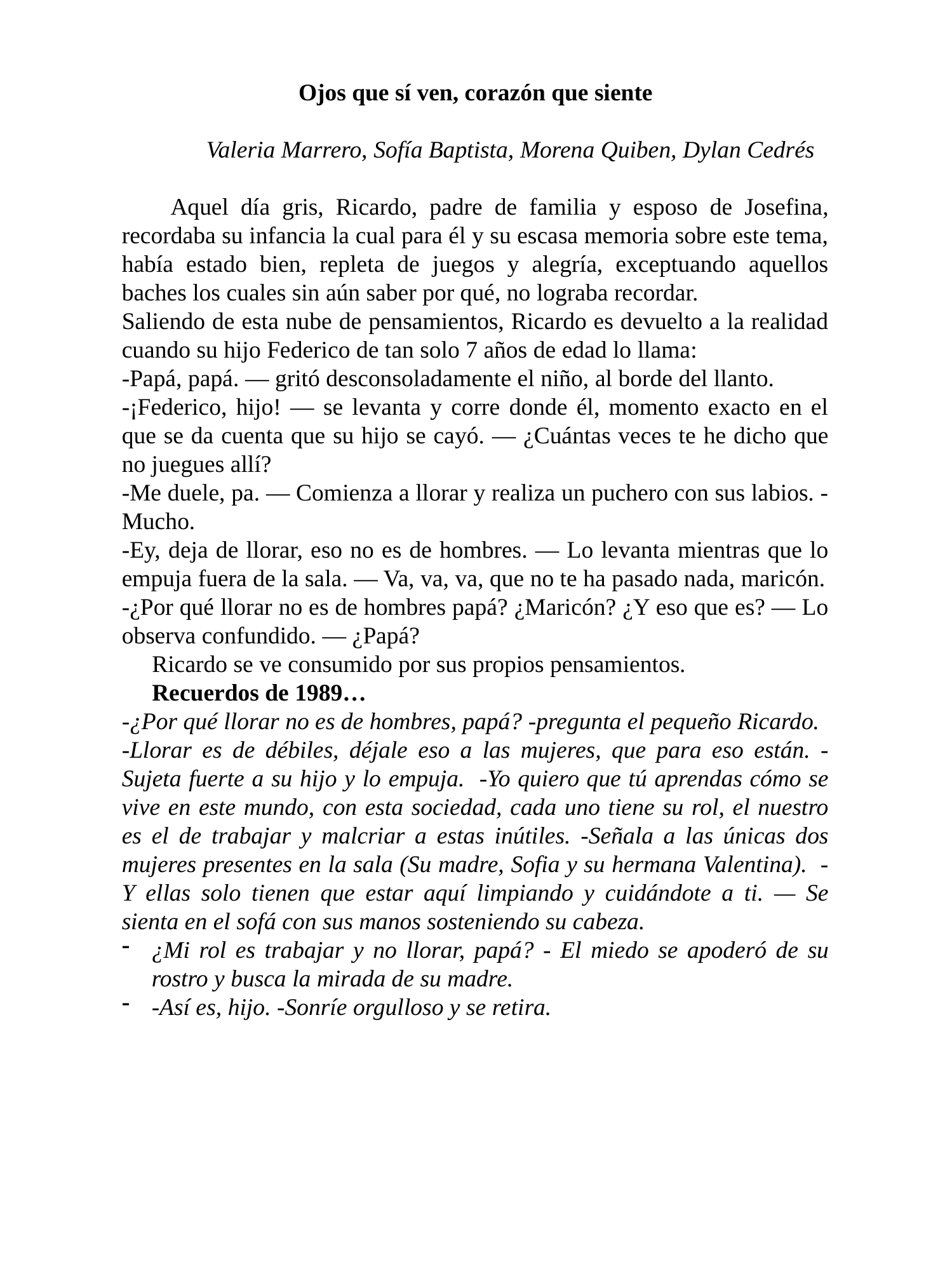

Ojos que sí ven, corazón que siente

              Valeria Marrero, Sofía Baptista, Morena Quiben, Dylan Cedrés

    Aquel día gris, Ricardo, padre de familia y esposo de Josefina, recordaba su infancia la cual para él y su escasa memoria sobre este tema, había estado bien, repleta de juegos y alegría, exceptuando aquellos baches los cuales sin aún saber por qué, no lograba recordar.
Saliendo de esta nube de pensamientos, Ricardo es devuelto a la realidad cuando su hijo Federico de tan solo 7 años de edad lo llama:
-Papá, papá. — gritó desconsoladamente el niño, al borde del llanto.
-¡Federico, hijo! — se levanta y corre donde él, momento exacto en el que se da cuenta que su hijo se cayó. — ¿Cuántas veces te he dicho que no juegues allí?
-Me duele, pa. — Comienza a llorar y realiza un puchero con sus labios. -Mucho.
-Ey, deja de llorar, eso no es de hombres. — Lo levanta mientras que lo empuja fuera de la sala. — Va, va, va, que no te ha pasado nada, maricón.
-¿Por qué llorar no es de hombres papá? ¿Maricón? ¿Y eso que es? — Lo observa confundido. — ¿Papá?
     Ricardo se ve consumido por sus propios pensamientos.
     Recuerdos de 1989…
-¿Por qué llorar no es de hombres, papá? -pregunta el pequeño Ricardo.
-Llorar es de débiles, déjale eso a las mujeres, que para eso están. - Sujeta fuerte a su hijo y lo empuja.  -Yo quiero que tú aprendas cómo se vive en este mundo, con esta sociedad, cada uno tiene su rol, el nuestro es el de trabajar y malcriar a estas inútiles. -Señala a las únicas dos mujeres presentes en la sala (Su madre, Sofia y su hermana Valentina).  - Y ellas solo tienen que estar aquí limpiando y cuidándote a ti. — Se sienta en el sofá con sus manos sosteniendo su cabeza.
¿Mi rol es trabajar y no llorar, papá? - El miedo se apoderó de su rostro y busca la mirada de su madre.
-Así es, hijo. -Sonríe orgulloso y se retira.